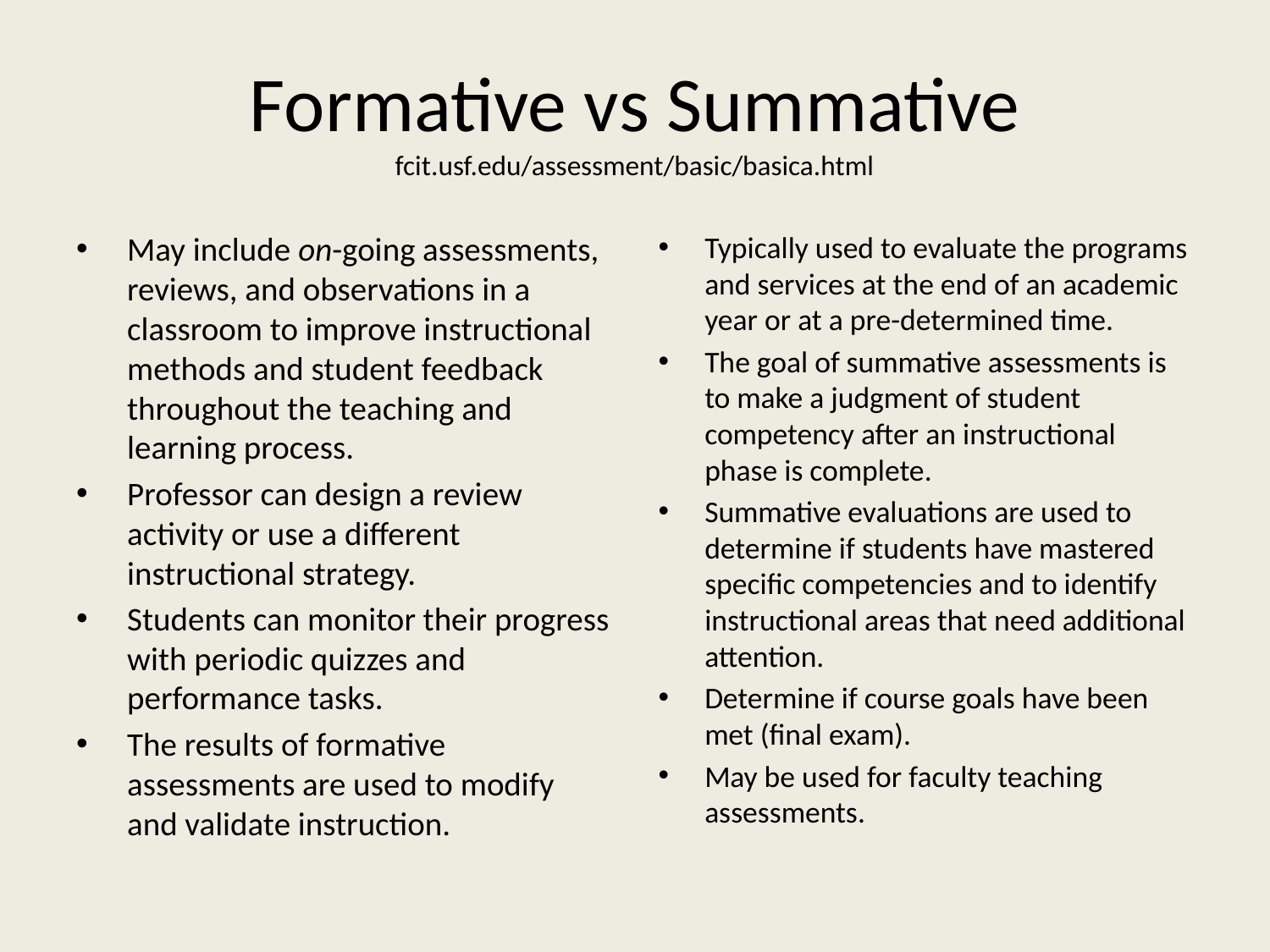

# Formative vs Summative fcit.usf.edu/assessment/basic/basica.html
May include on-going assessments, reviews, and observations in a classroom to improve instructional methods and student feedback throughout the teaching and learning process.
Professor can design a review activity or use a different instructional strategy.
Students can monitor their progress with periodic quizzes and performance tasks.
The results of formative assessments are used to modify and validate instruction.

Typically used to evaluate the programs and services at the end of an academic year or at a pre-determined time.
The goal of summative assessments is to make a judgment of student competency after an instructional phase is complete.
Summative evaluations are used to determine if students have mastered specific competencies and to identify instructional areas that need additional attention.
Determine if course goals have been met (final exam).
May be used for faculty teaching assessments.